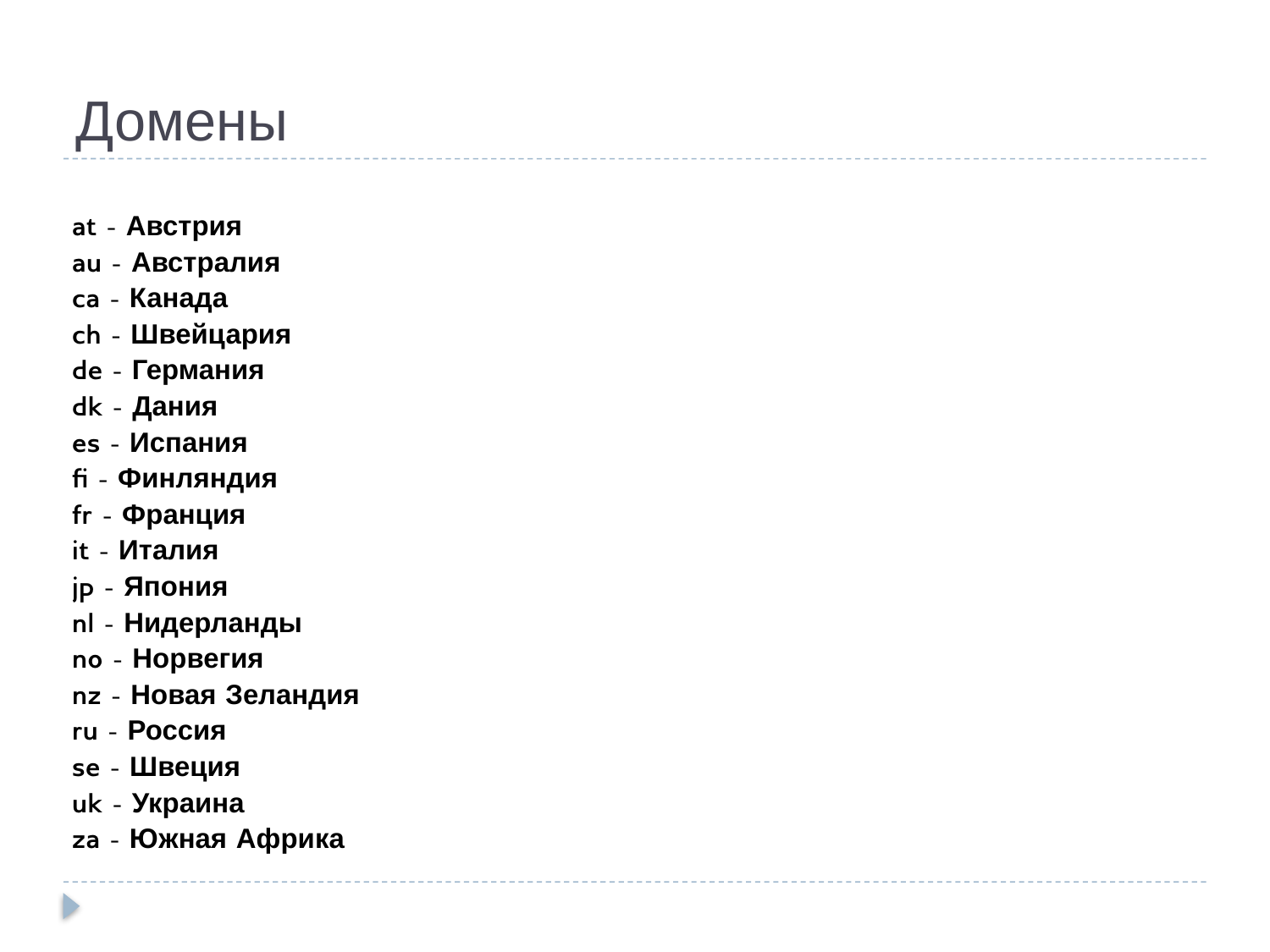

# Домены
at - Австрия
au - Австралия
ca - Канада
ch - Швейцария
de - Германия
dk - Дания
es - Испания
fi - Финляндия
fr - Франция
it - Италия
jp - Япония
nl - Нидерланды
no - Норвегия
nz - Новая Зеландия
ru - Россия
se - Швеция
uk - Украина
za - Южная Африка